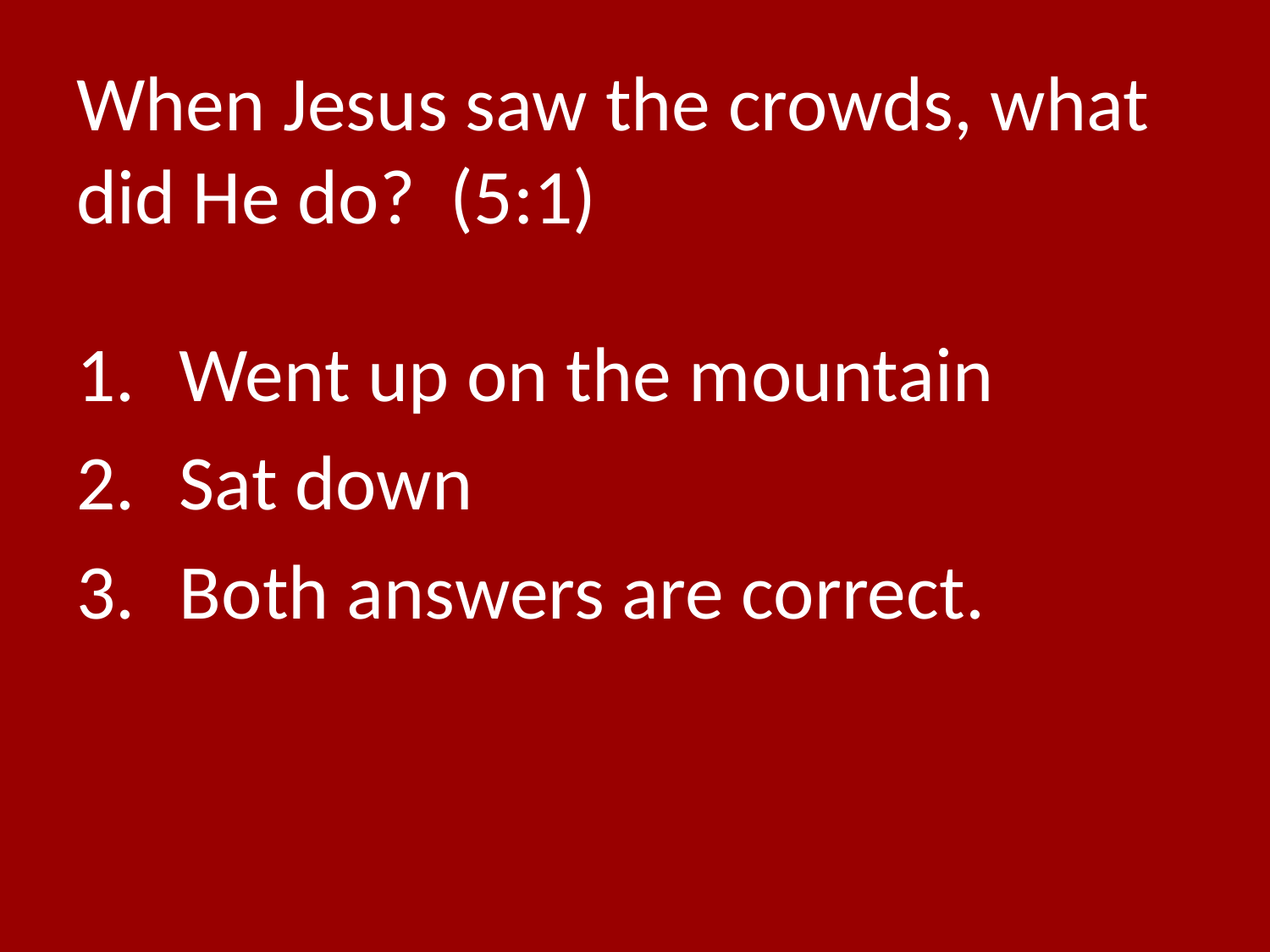

# When Jesus saw the crowds, what did He do?  (5:1)
Went up on the mountain
Sat down
Both answers are correct.